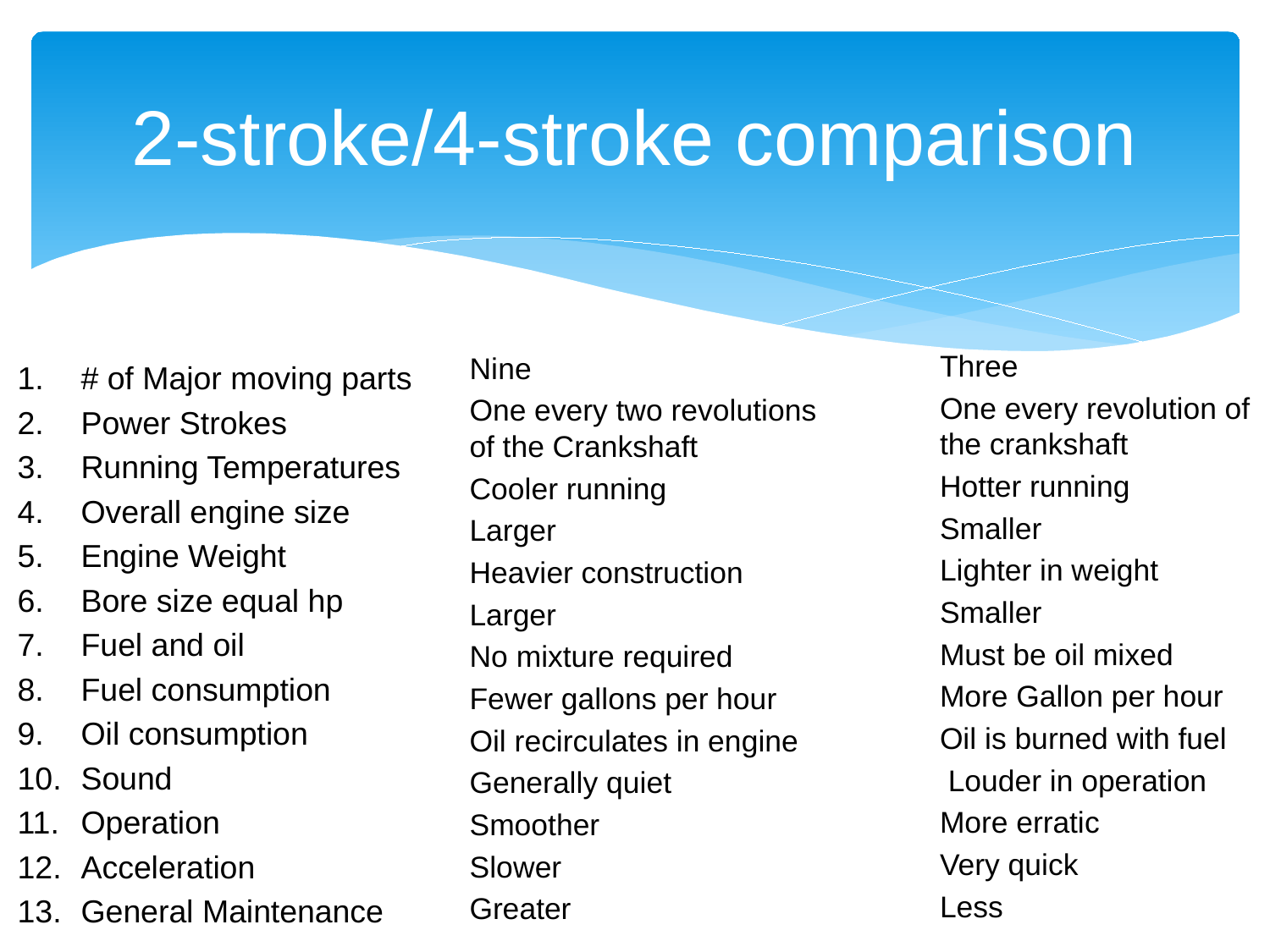

# 2-stroke/4-stroke comparison
Three
One every revolution of the crankshaft
Hotter running
Smaller
Lighter in weight
Smaller
Must be oil mixed
More Gallon per hour
Oil is burned with fuel
 Louder in operation
More erratic
Very quick
Less

Nine
One every two revolutions of the Crankshaft
Cooler running
Larger
Heavier construction
Larger
No mixture required
Fewer gallons per hour
Oil recirculates in engine
Generally quiet
Smoother
Slower
Greater

# of Major moving parts
Power Strokes
Running Temperatures
Overall engine size
Engine Weight
Bore size equal hp
Fuel and oil
Fuel consumption
Oil consumption
Sound
Operation
Acceleration
General Maintenance